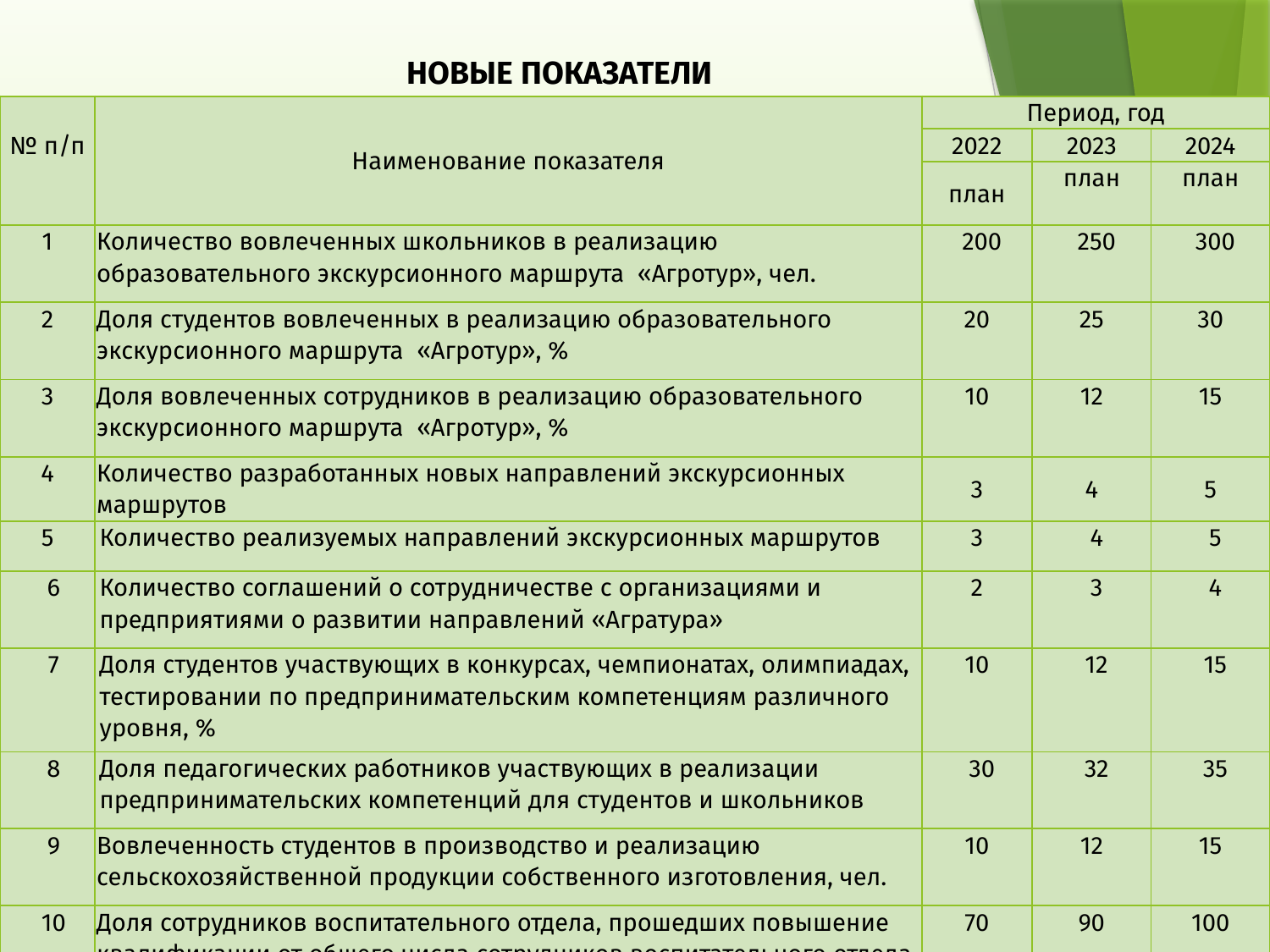

# НОВЫЕ ПОКАЗАТЕЛИ
| № п/п | Наименование показателя | Период, год |  |  |
| --- | --- | --- | --- | --- |
|  |  | 2022 | 2023 | 2024 |
|  |  | план | план | план |
| 1 | Количество вовлеченных школьников в реализацию образовательного экскурсионного маршрута «Агротур», чел. | 200 | 250 | 300 |
| 2 | Доля студентов вовлеченных в реализацию образовательного экскурсионного маршрута «Агротур», % | 20 | 25 | 30 |
| 3 | Доля вовлеченных сотрудников в реализацию образовательного экскурсионного маршрута «Агротур», % | 10 | 12 | 15 |
| 4 | Количество разработанных новых направлений экскурсионных маршрутов | 3 | 4 | 5 |
| 5 | Количество реализуемых направлений экскурсионных маршрутов | 3 | 4 | 5 |
| 6 | Количество соглашений о сотрудничестве с организациями и предприятиями о развитии направлений «Агратура» | 2 | 3 | 4 |
| 7 | Доля студентов участвующих в конкурсах, чемпионатах, олимпиадах, тестировании по предпринимательским компетенциям различного уровня, % | 10 | 12 | 15 |
| 8 | Доля педагогических работников участвующих в реализации предпринимательских компетенций для студентов и школьников | 30 | 32 | 35 |
| 9 | Вовлеченность студентов в производство и реализацию сельскохозяйственной продукции собственного изготовления, чел. | 10 | 12 | 15 |
| 10 | Доля сотрудников воспитательного отдела, прошедших повышение квалификации от общего числа сотрудников воспитательного отдела | 70 | 90 | 100 |